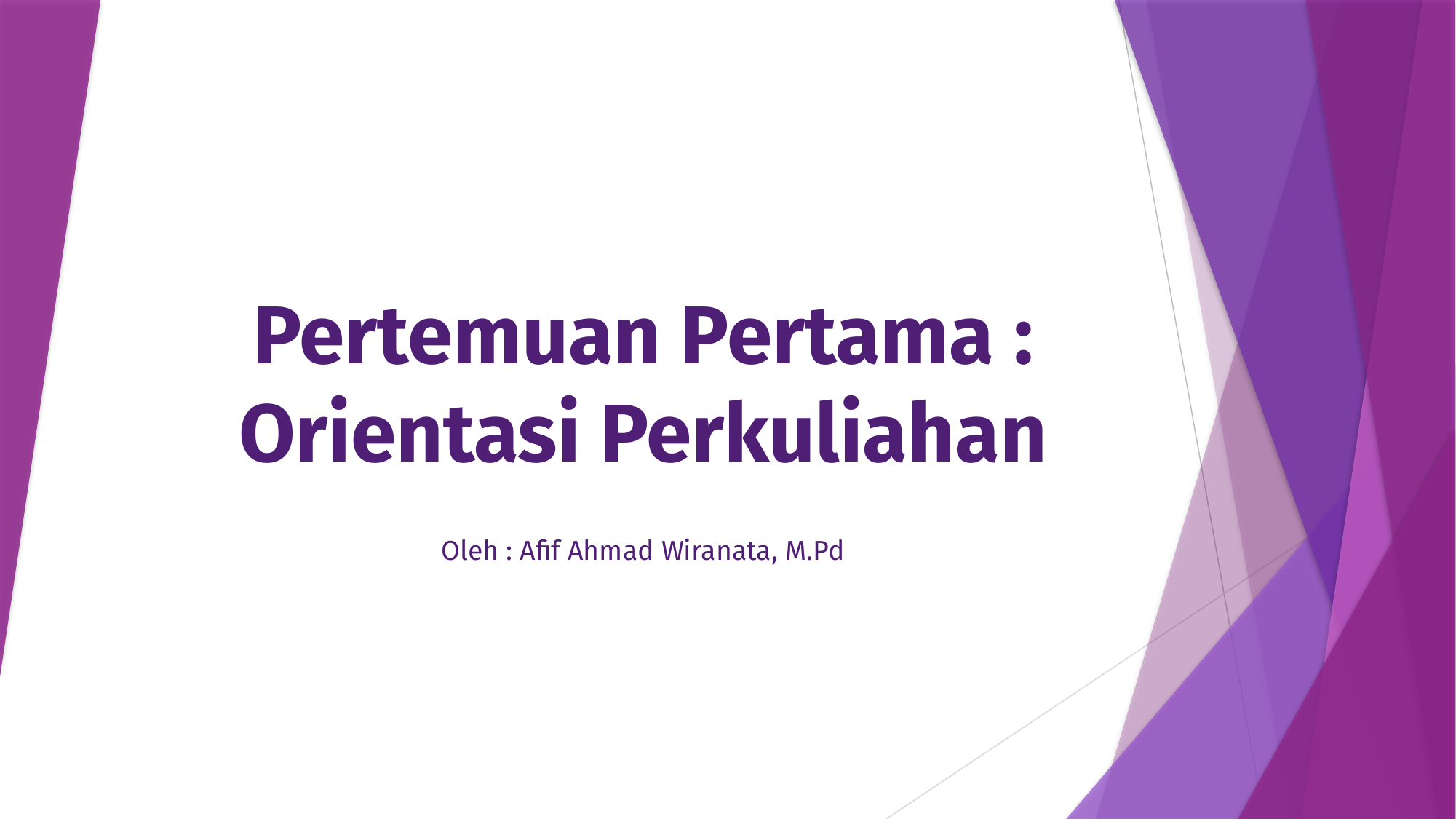

# Pertemuan Pertama : Orientasi Perkuliahan
Oleh : Afif Ahmad Wiranata, M.Pd